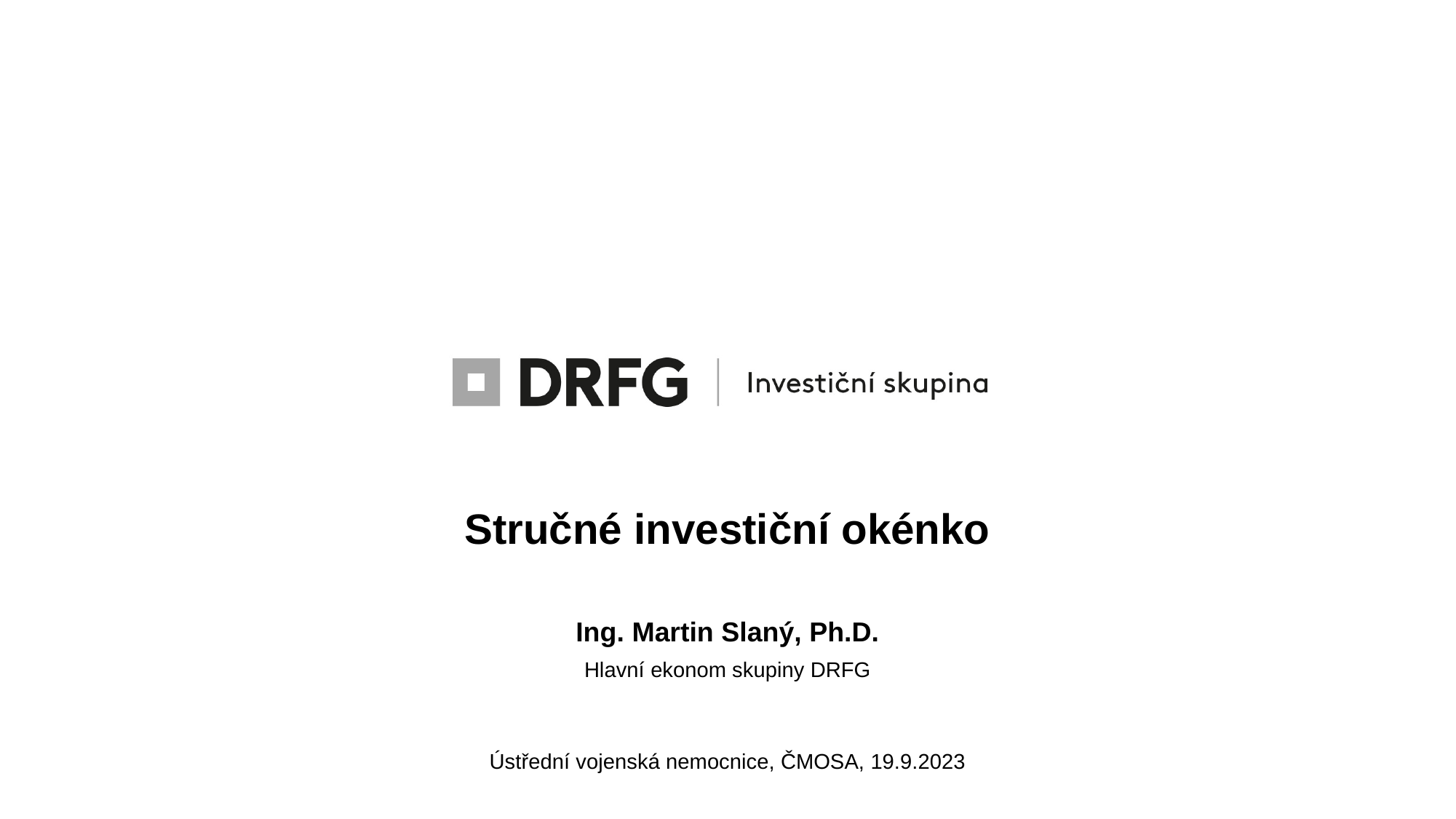

Stručné investiční okénko

Ing. Martin Slaný, Ph.D.
Hlavní ekonom skupiny DRFG

Ústřední vojenská nemocnice, ČMOSA, 19.9.2023